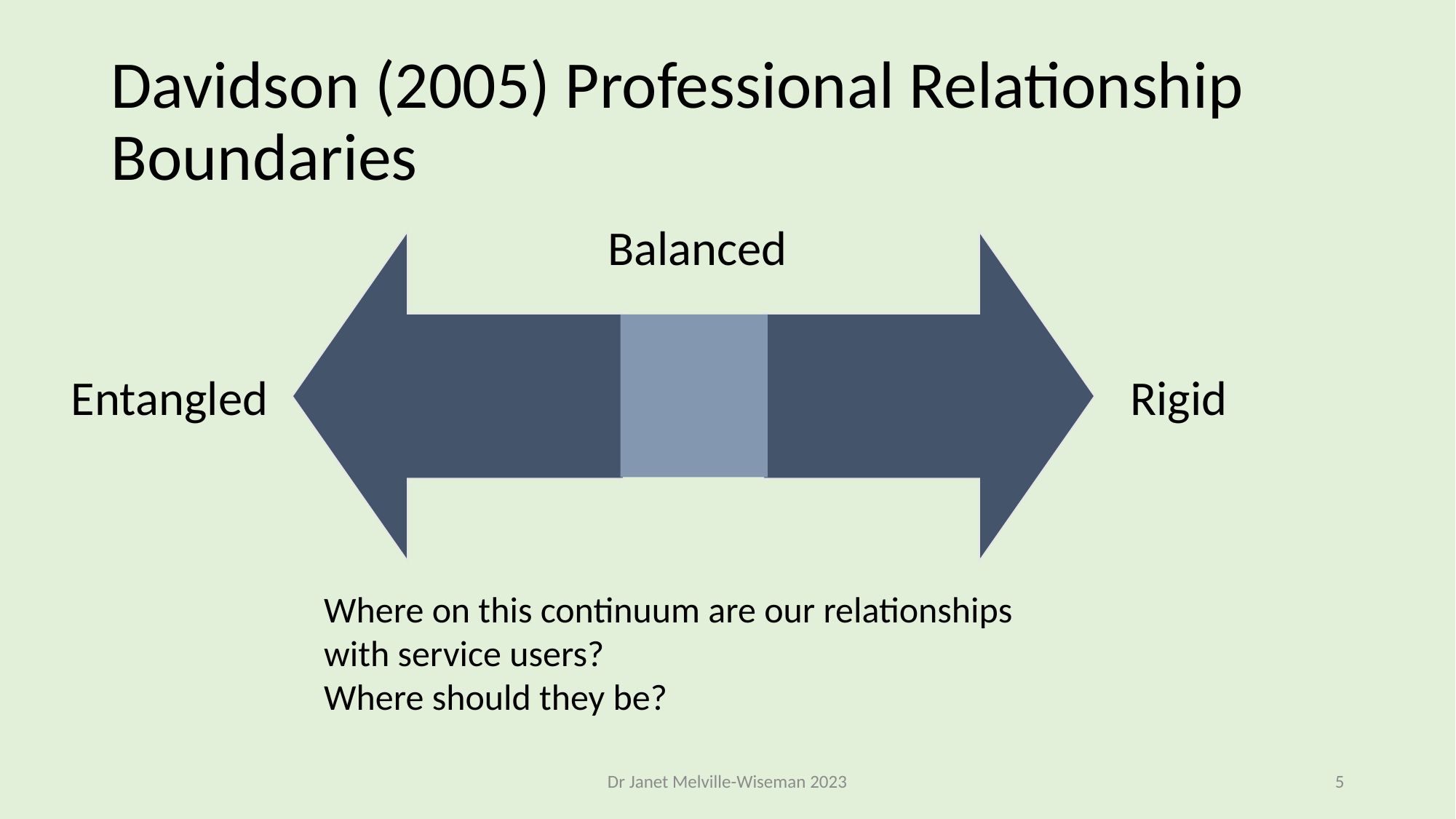

# Davidson (2005) Professional Relationship Boundaries
Balanced

Rigid
Entangled
Where on this continuum are our relationships with service users?
Where should they be?
Dr Janet Melville-Wiseman 2023
5